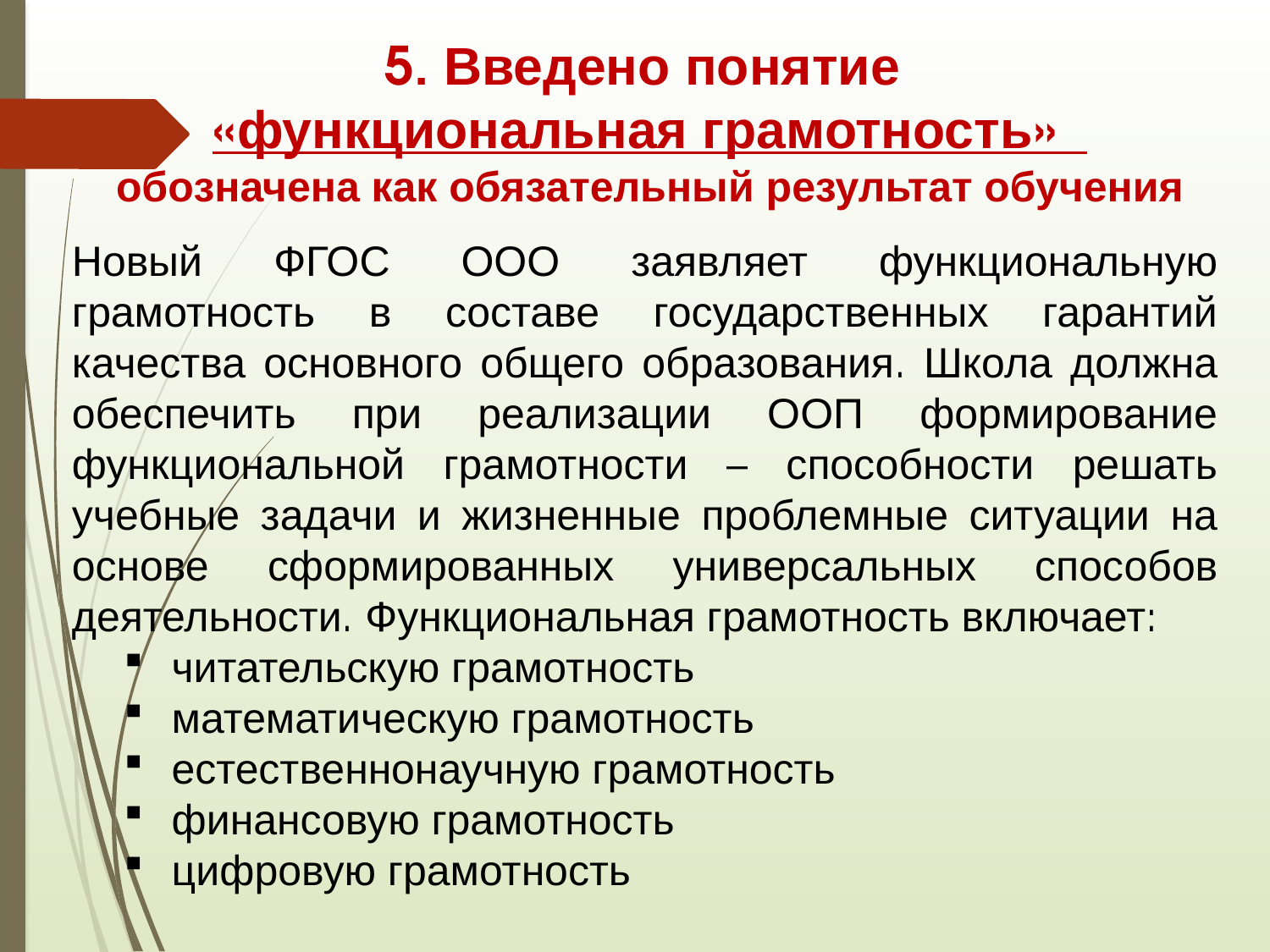

5. Введено понятие
«функциональная грамотность»
обозначена как обязательный результат обучения

Новый ФГОС ООО заявляет функциональную грамотность в составе государственных гарантий качества основного общего образования. Школа должна обеспечить при реализации ООП формирование функциональной грамотности – способности решать учебные задачи и жизненные проблемные ситуации на основе сформированных универсальных способов деятельности. Функциональная грамотность включает:
читательскую грамотность
математическую грамотность
естественнонаучную грамотность
финансовую грамотность
цифровую грамотность